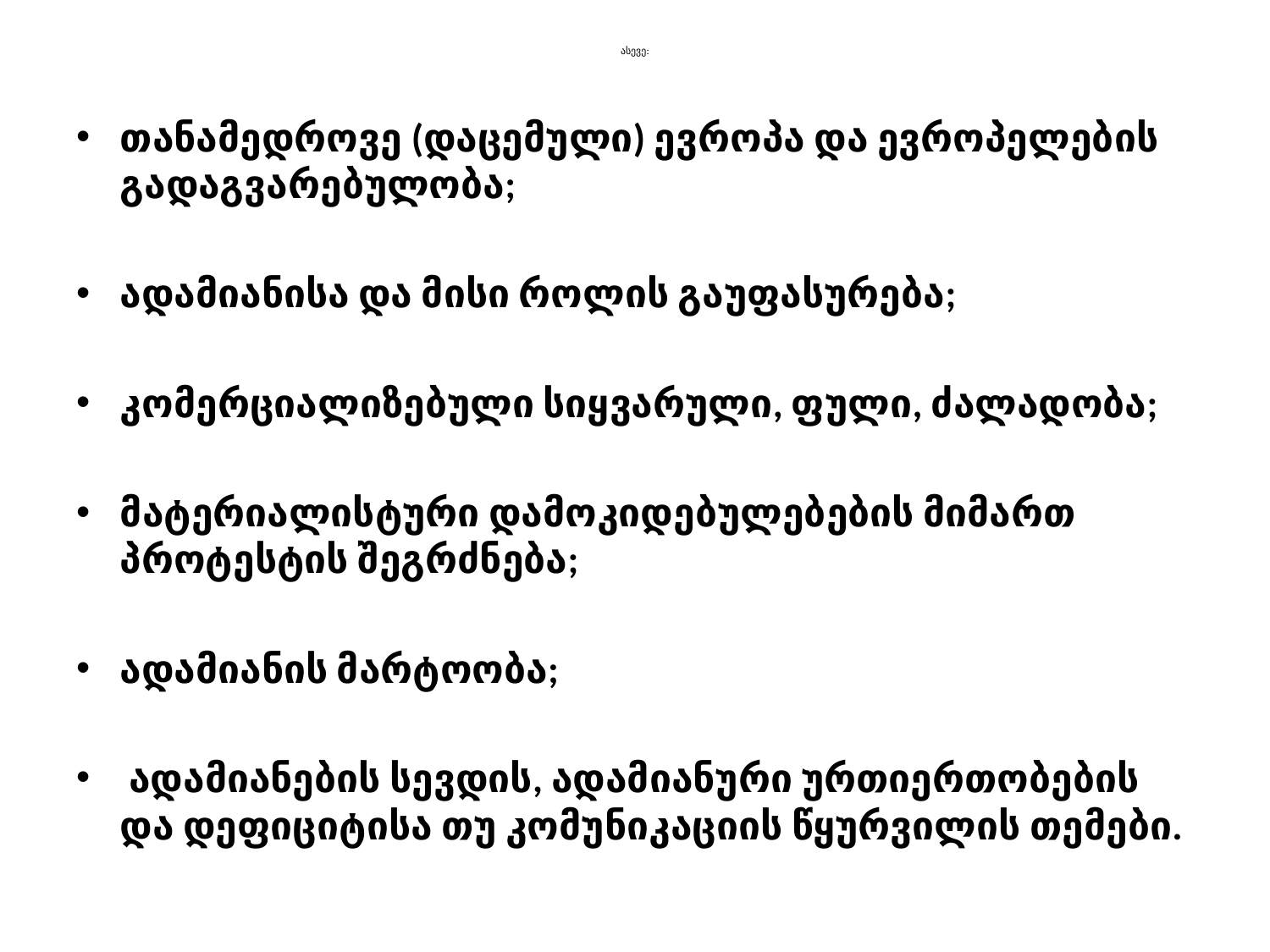

# ასევე:

თანამედროვე (დაცემული) ევროპა და ევროპელების გადაგვარებულობა;

ადამიანისა და მისი როლის გაუფასურება;

კომერციალიზებული სიყვარული, ფული, ძალადობა;

მატერიალისტური დამოკიდებულებების მიმართ პროტესტის შეგრძნება;

ადამიანის მარტოობა;

 ადამიანების სევდის, ადამიანური ურთიერთობების და დეფიციტისა თუ კომუნიკაციის წყურვილის თემები.